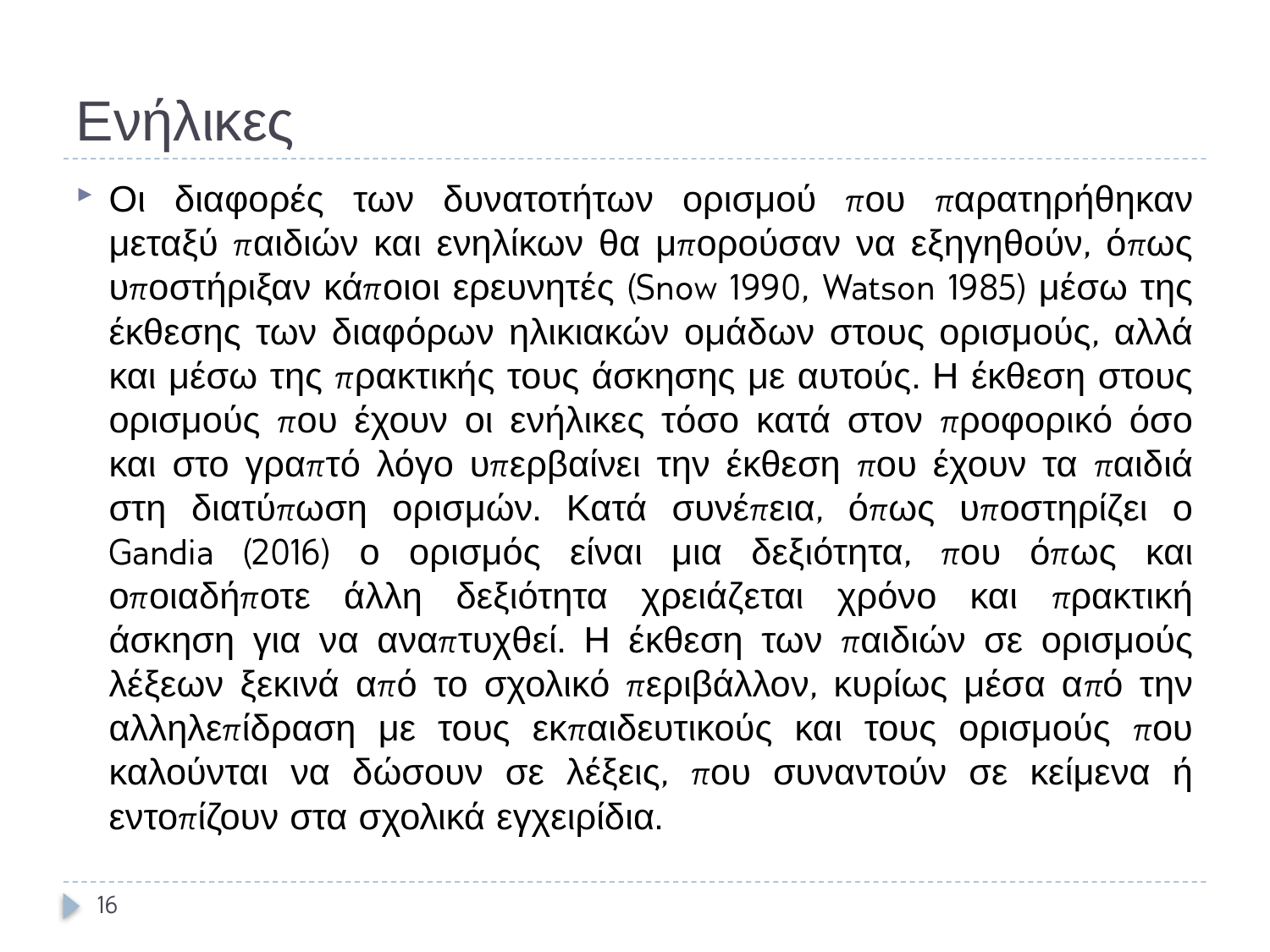

# Ενήλικες
Οι διαφορές των δυνατοτήτων ορισμού που παρατηρήθηκαν μεταξύ παιδιών και ενηλίκων θα μπορούσαν να εξηγηθούν, όπως υποστήριξαν κάποιοι ερευνητές (Snow 1990, Watson 1985) μέσω της έκθεσης των διαφόρων ηλικιακών ομάδων στους ορισμούς, αλλά και μέσω της πρακτικής τους άσκησης με αυτούς. Η έκθεση στους ορισμούς που έχουν οι ενήλικες τόσο κατά στον προφορικό όσο και στο γραπτό λόγο υπερβαίνει την έκθεση που έχουν τα παιδιά στη διατύπωση ορισμών. Κατά συνέπεια, όπως υποστηρίζει ο Gandia (2016) ο ορισμός είναι μια δεξιότητα, που όπως και οποιαδήποτε άλλη δεξιότητα χρειάζεται χρόνο και πρακτική άσκηση για να αναπτυχθεί. Η έκθεση των παιδιών σε ορισμούς λέξεων ξεκινά από το σχολικό περιβάλλον, κυρίως μέσα από την αλληλεπίδραση με τους εκπαιδευτικούς και τους ορισμούς που καλούνται να δώσουν σε λέξεις, που συναντούν σε κείμενα ή εντοπίζουν στα σχολικά εγχειρίδια.

16